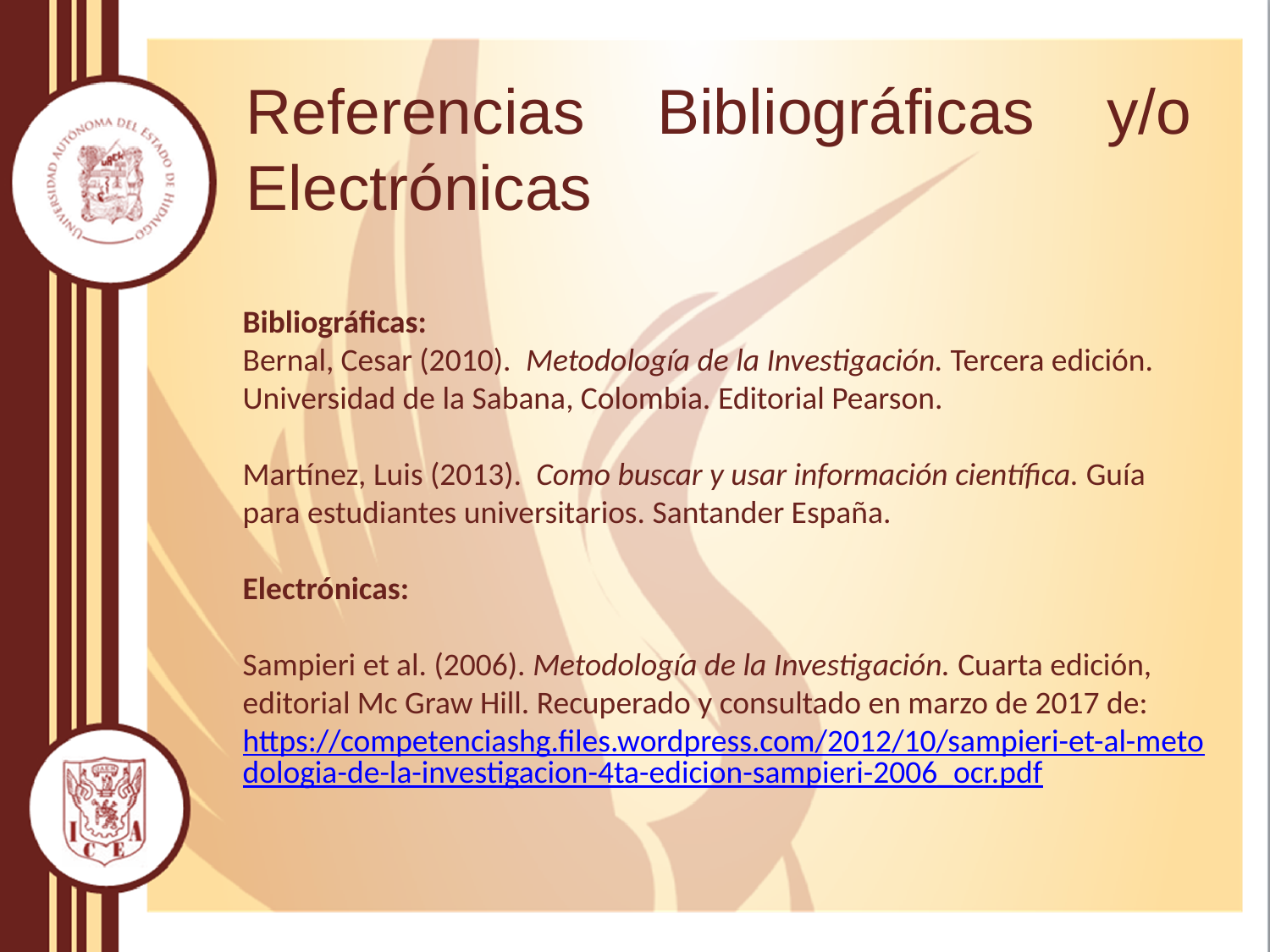

# Referencias Bibliográficas y/o Electrónicas
Bibliográficas:
Bernal, Cesar (2010).  Metodología de la Investigación. Tercera edición. Universidad de la Sabana, Colombia. Editorial Pearson.

Martínez, Luis (2013).  Como buscar y usar información científica. Guía para estudiantes universitarios. Santander España.

Electrónicas:

Sampieri et al. (2006). Metodología de la Investigación. Cuarta edición, editorial Mc Graw Hill. Recuperado y consultado en marzo de 2017 de:
https://competenciashg.files.wordpress.com/2012/10/sampieri-et-al-metodologia-de-la-investigacion-4ta-edicion-sampieri-2006_ocr.pdf